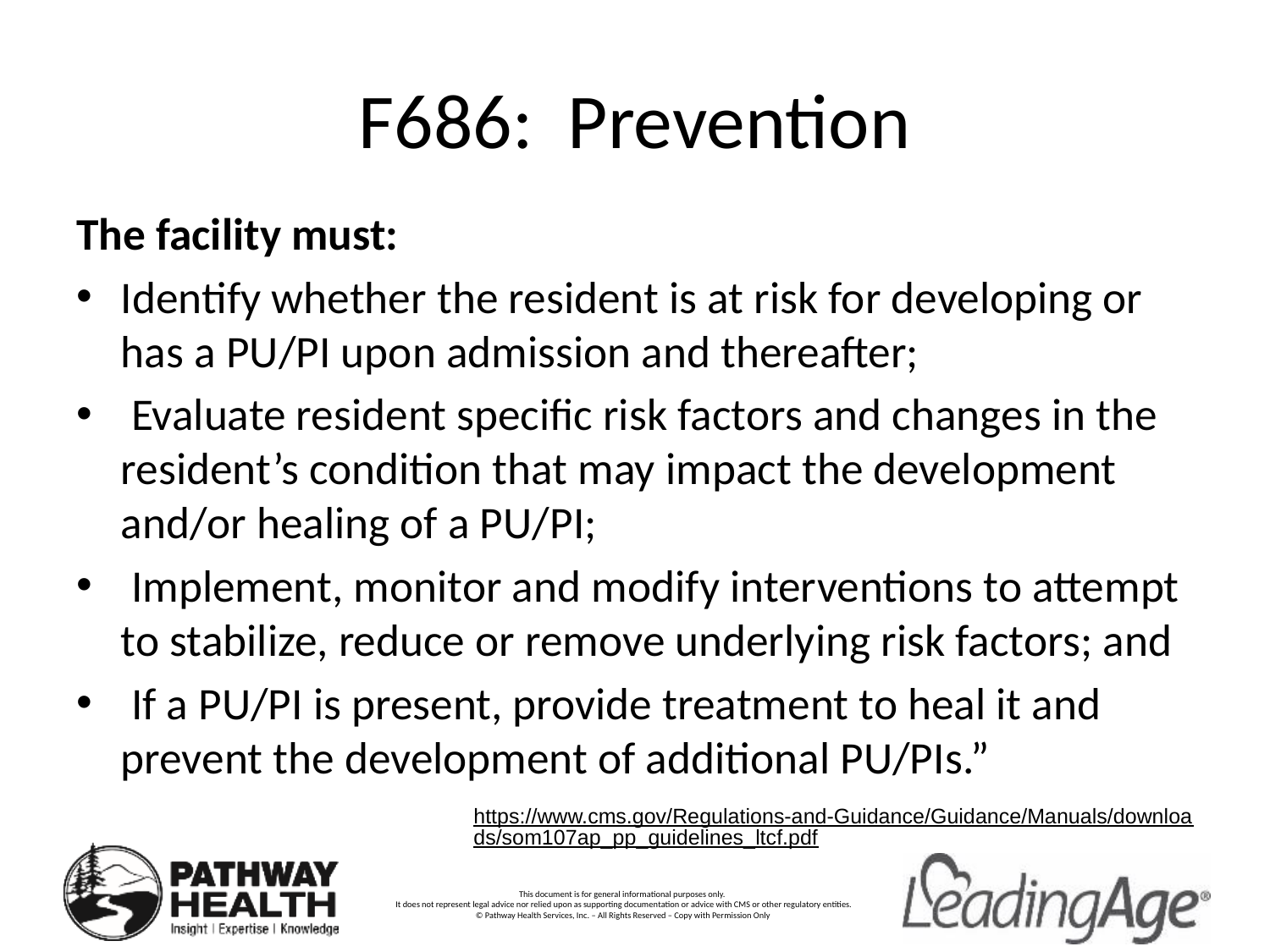

# F686:  Prevention
The facility must:
Identify whether the resident is at risk for developing or has a PU/PI upon admission and thereafter;
 Evaluate resident specific risk factors and changes in the resident’s condition that may impact the development and/or healing of a PU/PI;
 Implement, monitor and modify interventions to attempt to stabilize, reduce or remove underlying risk factors; and
 If a PU/PI is present, provide treatment to heal it and prevent the development of additional PU/PIs.”

https://www.cms.gov/Regulations-and-Guidance/Guidance/Manuals/downloads/som107ap_pp_guidelines_ltcf.pdf